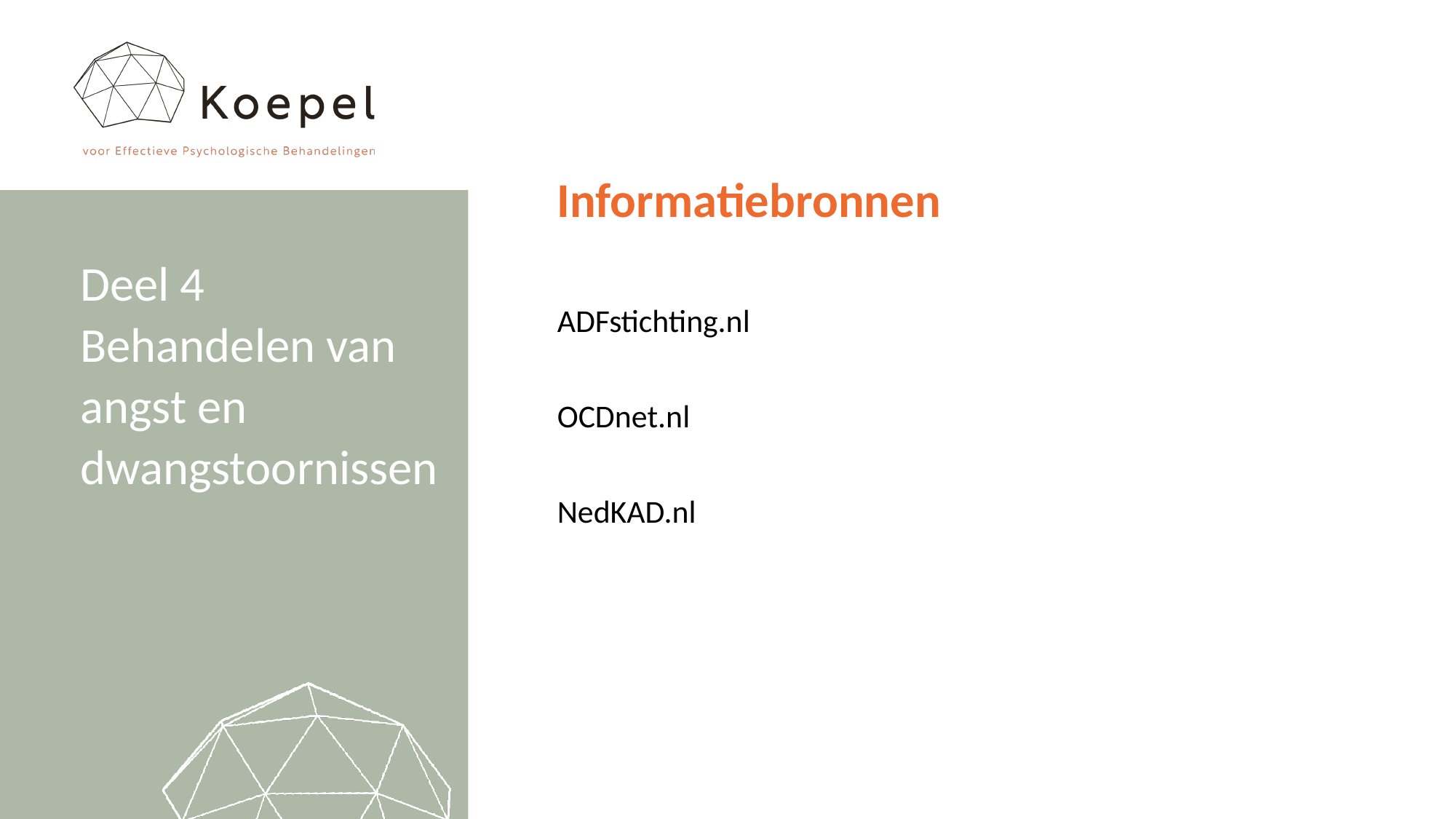

# Informatiebronnen
Deel 4
Behandelen van angst en dwangstoornissen

ADFstichting.nl

OCDnet.nl

NedKAD.nl